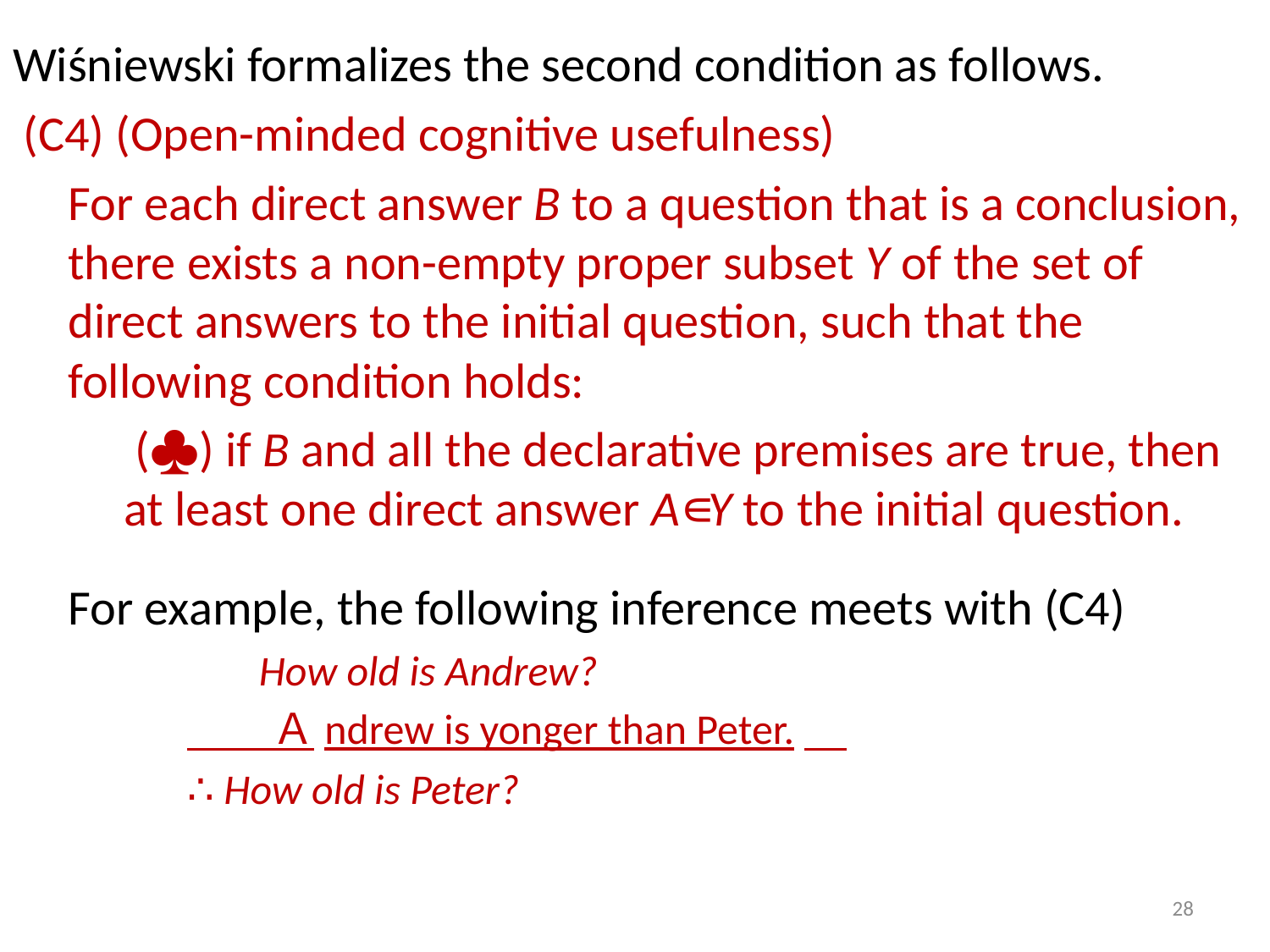

Wiśniewski formalizes the second condition as follows.
   (C4) (Open-minded cognitive usefulness)
For each direct answer B to a question that is a conclusion, there exists a non-empty proper subset Y of the set of direct answers to the initial question, such that the following condition holds:
 (♣) if B and all the declarative premises are true, then at least one direct answer A∊Y to the initial question.

For example, the following inference meets with (C4)
　  How old is Andrew?
　　Ａndrew is yonger than Peter.
∴ How old is Peter?

28